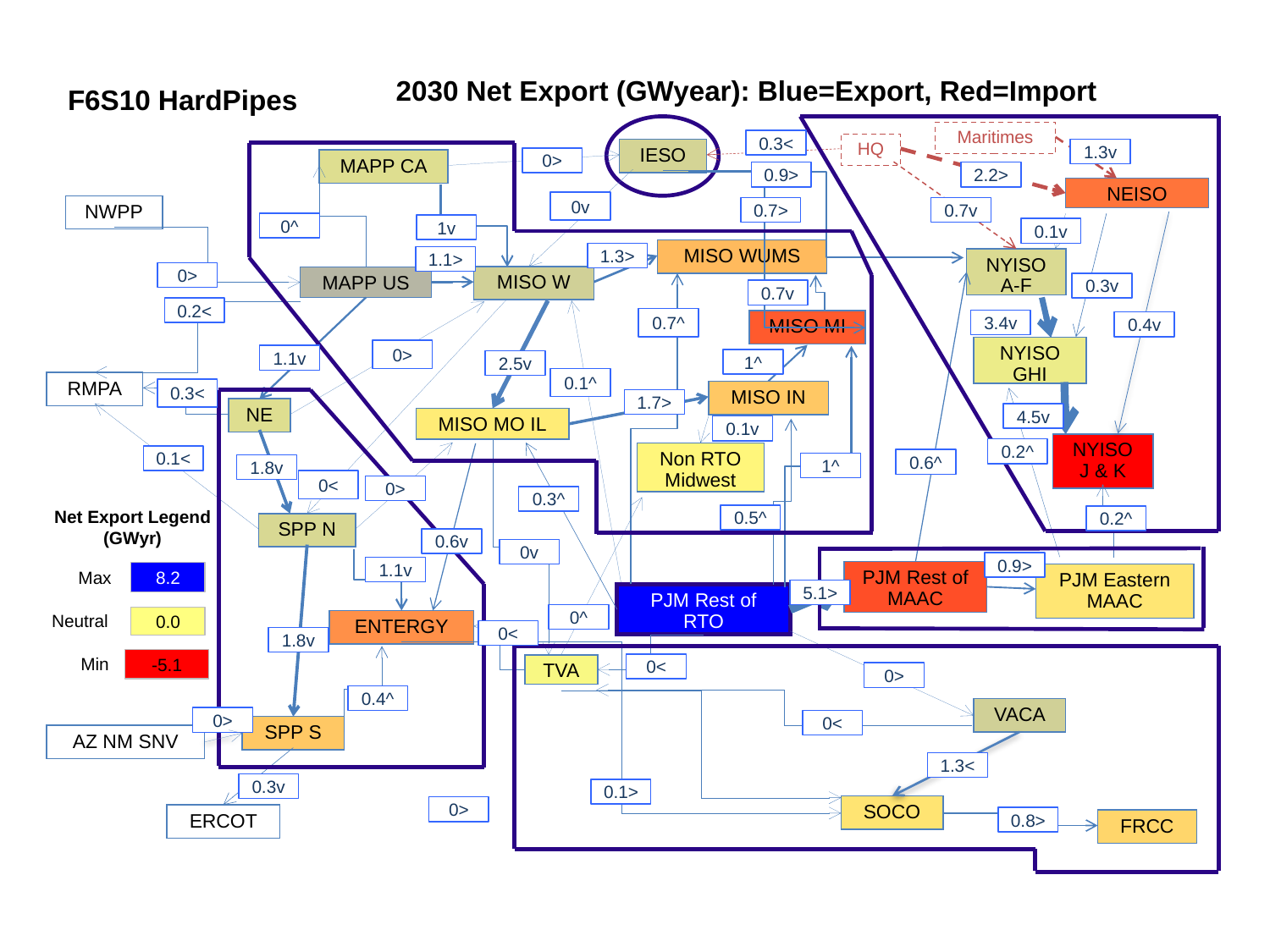

2030 Net Export (GWyear): Blue=Export, Red=Import
F6S10 HardPipes

Maritimes
HQ
IESO
MAPP CA
NEISO
NWPP
MISO WUMS
NYISO
A-F
MISO W
MAPP US
MISO MI
NYISO
GHI
RMPA
MISO IN
NE
MISO MO IL
NYISO
J & K
Non RTO Midwest
SPP N
PJM Rest of MAAC
PJM Eastern
MAAC
PJM Rest of RTO
ENTERGY
TVA
VACA
SPP S
AZ NM SNV
SOCO
ERCOT
FRCC
Net Export Legend (GWyr)
0.3<
1.3v
0>
0.9>
2.2>
0v
0.7>
0.7v
0^
1v
0.1v
1.3>
1.1>
0>
0.3v
0.7v
0.2<
0.7^
3.4v
0.4v
0>
1.1v
1^
2.5v
0.1^
0.3<
1.7>
4.5v
0.1v
0.2^
0.1<
0.6^
1^
1.8v
0<
0>
0.3^
0.5^
0.2^
0.6v
0v
0.9>
1.1v
Max
8.2
5.1>
Neutral
0^
0.0
0<
1.8v
Min
-5.1
0<
0>
0.4^
0>
0<
1.3<
0.3v
0.1>
0>
0.8>